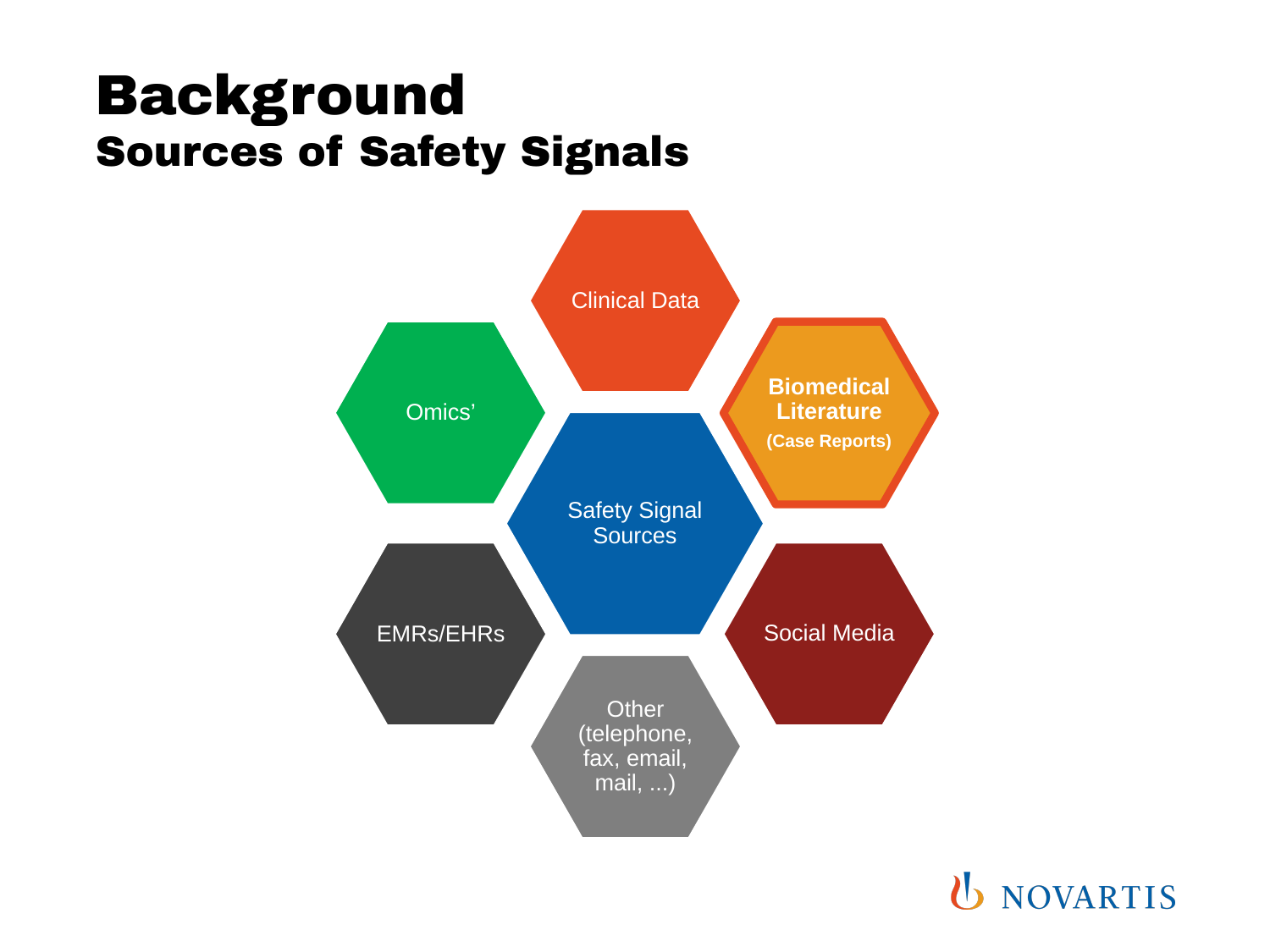

# Background Sources of Safety Signals
Clinical Data
Omics’
Biomedical Literature
(Case Reports)
Safety Signal Sources
Social Media
EMRs/EHRs
Other (telephone, fax, email, mail, ...)